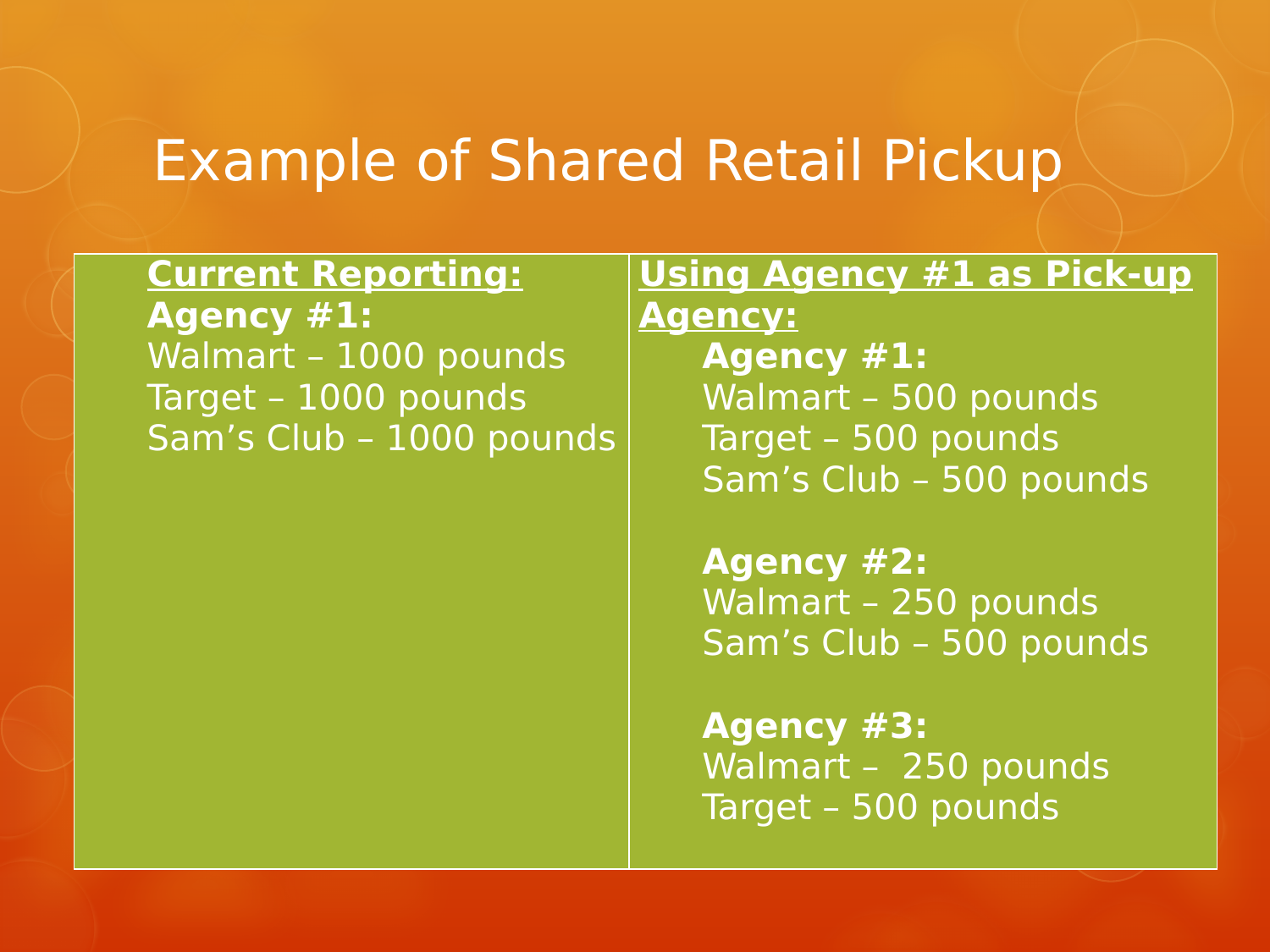

# Example of Shared Retail Pickup
| Current Reporting: Agency #1: Walmart – 1000 pounds Target – 1000 pounds Sam’s Club – 1000 pounds | Using Agency #1 as Pick-up Agency: Agency #1: Walmart – 500 pounds Target – 500 pounds Sam’s Club – 500 pounds   Agency #2: Walmart – 250 pounds Sam’s Club – 500 pounds   Agency #3: Walmart –  250 pounds Target – 500 pounds |
| --- | --- |